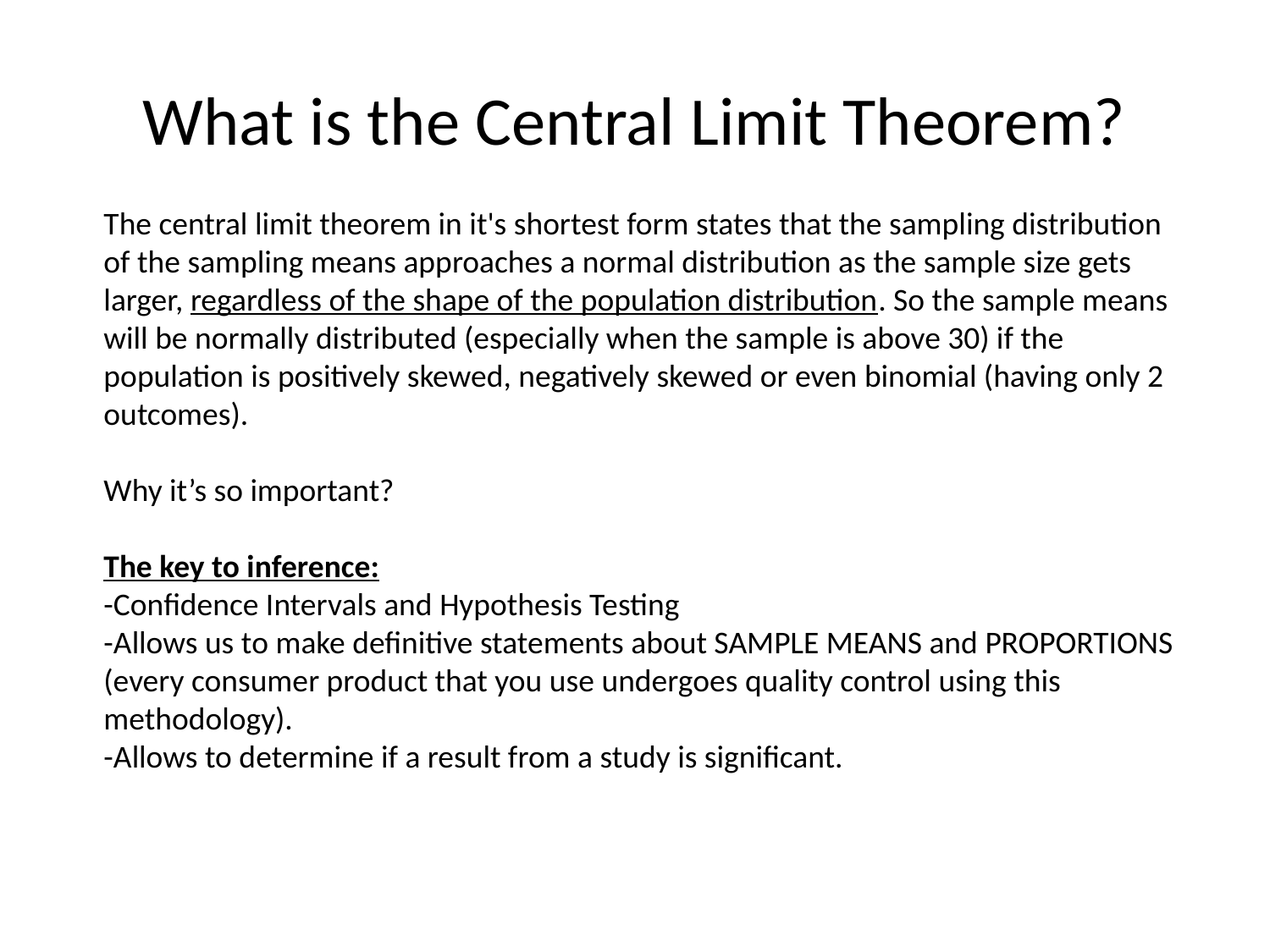

# What is the Central Limit Theorem?
The central limit theorem in it's shortest form states that the sampling distribution of the sampling means approaches a normal distribution as the sample size gets larger, regardless of the shape of the population distribution. So the sample means will be normally distributed (especially when the sample is above 30) if the population is positively skewed, negatively skewed or even binomial (having only 2 outcomes).

Why it’s so important?

The key to inference:
-Confidence Intervals and Hypothesis Testing
-Allows us to make definitive statements about SAMPLE MEANS and PROPORTIONS (every consumer product that you use undergoes quality control using this methodology).
-Allows to determine if a result from a study is significant.